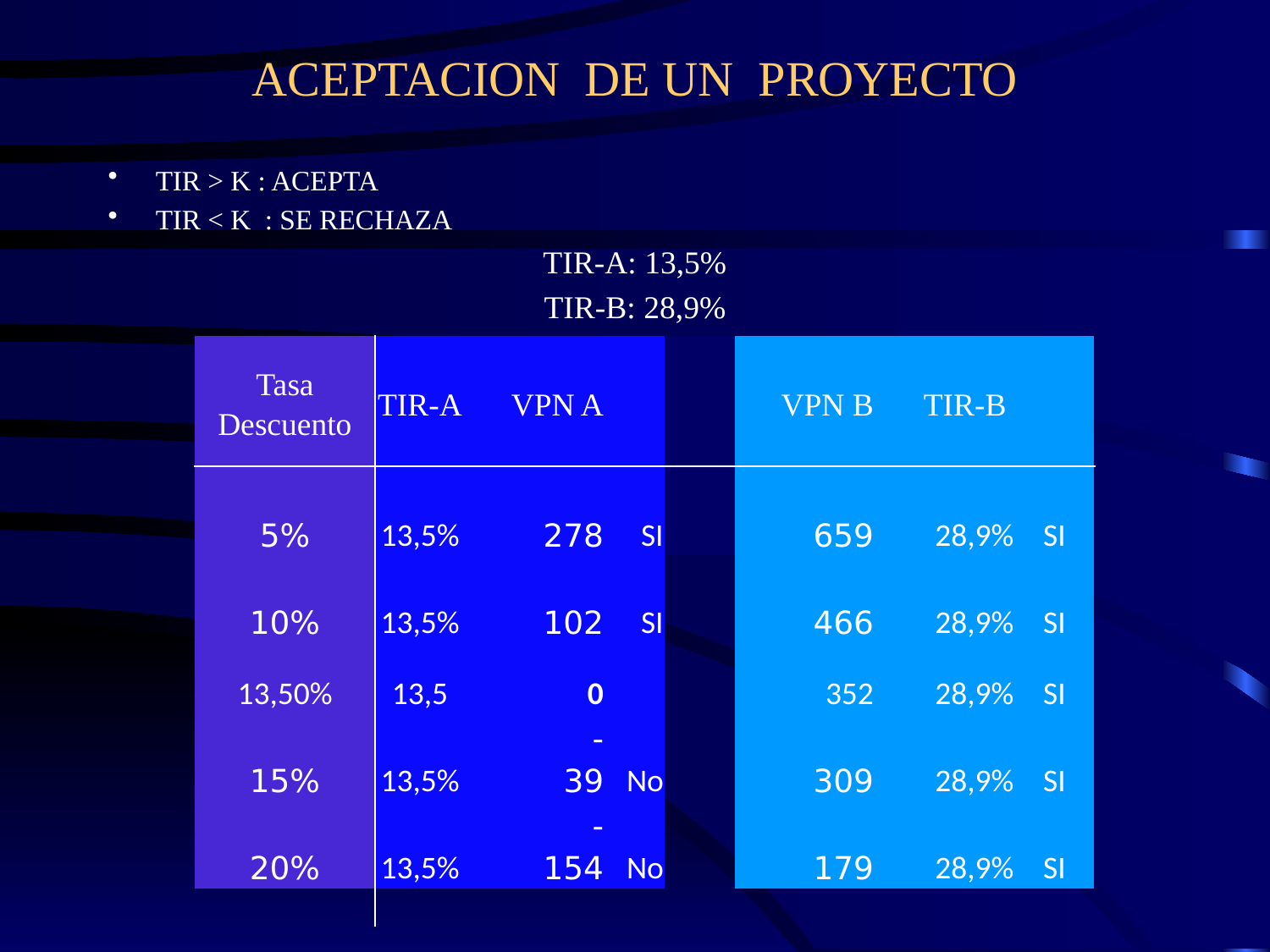

# ACEPTACION  DE UN  PROYECTO
TIR ˃ K : ACEPTA
TIR ˂ K  : SE RECHAZA
TIR-A: 13,5%
TIR-B: 28,9%

| Tasa Descuento | TIR-A | VPN A |  |  | VPN B | TIR-B |  |
| --- | --- | --- | --- | --- | --- | --- | --- |
| 5% | 13,5% | 278 | SI |  | 659 | 28,9% | SI |
| 10% | 13,5% | 102 | SI |  | 466 | 28,9% | SI |
| 13,50% | 13,5 | 0 |  |  | 352 | 28,9% | SI |
| 15% | 13,5% | -39 | No |  | 309 | 28,9% | SI |
| 20% | 13,5% | -154 | No |  | 179 | 28,9% | SI |